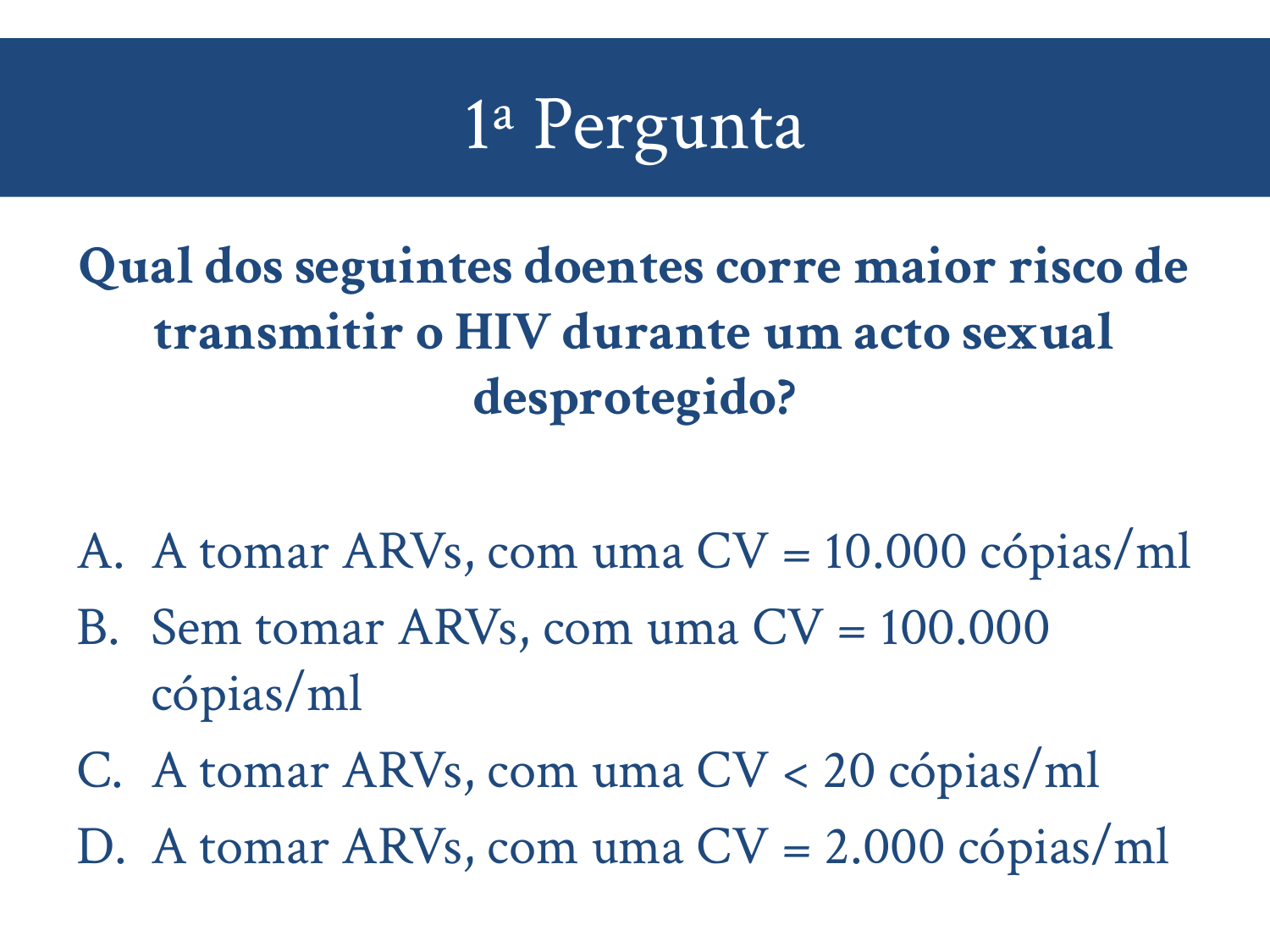

# 1ª Pergunta
Qual dos seguintes doentes corre maior risco de transmitir o HIV durante um acto sexual desprotegido?

A tomar ARVs, com uma CV = 10.000 cópias/ml
Sem tomar ARVs, com uma CV = 100.000 cópias/ml
A tomar ARVs, com uma CV < 20 cópias/ml
A tomar ARVs, com uma CV = 2.000 cópias/ml